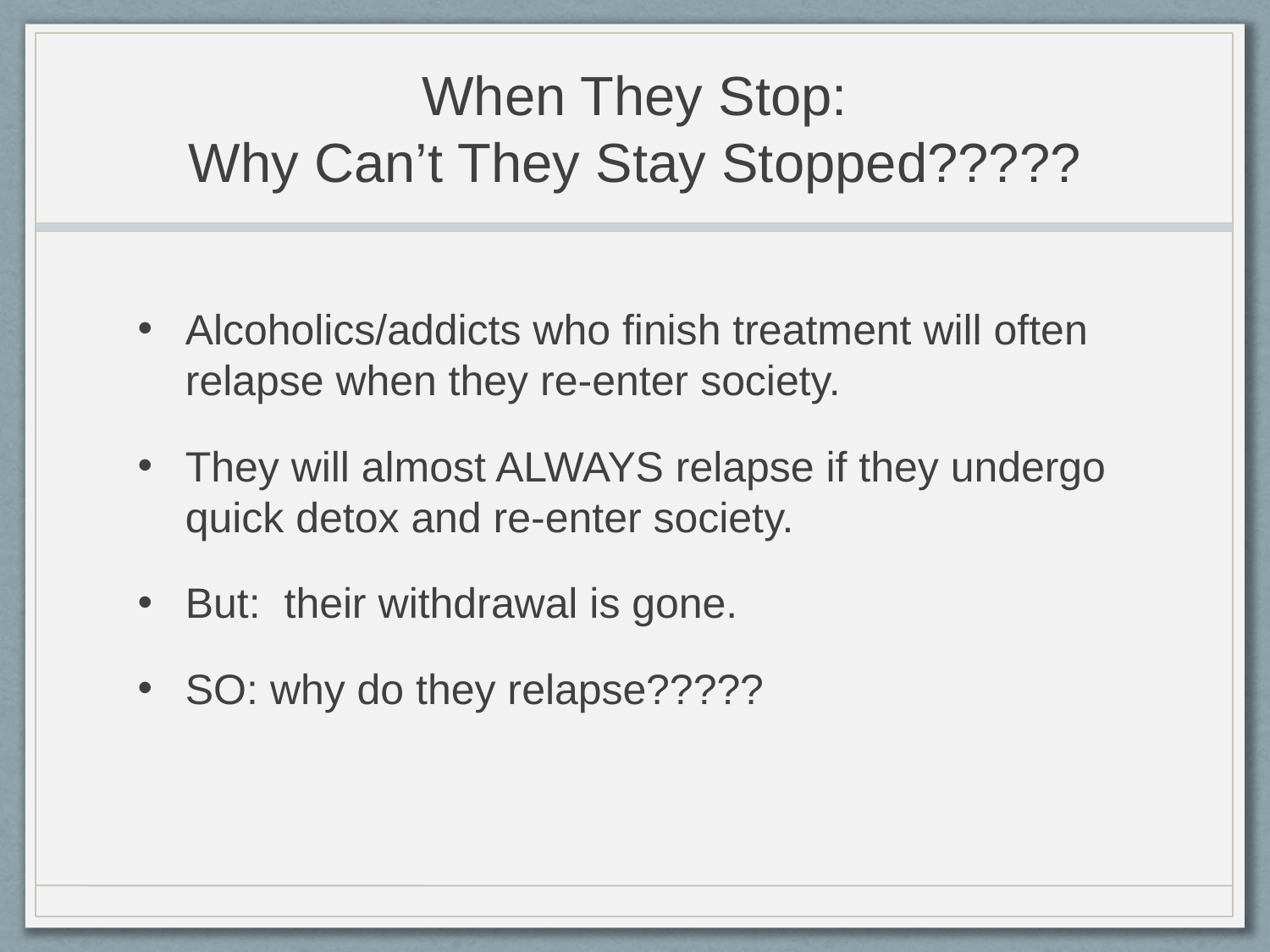

# When They Stop: Why Can’t They Stay Stopped?????
Alcoholics/addicts who finish treatment will often relapse when they re-enter society.
They will almost ALWAYS relapse if they undergo quick detox and re-enter society.
But:  their withdrawal is gone.
SO: why do they relapse?????